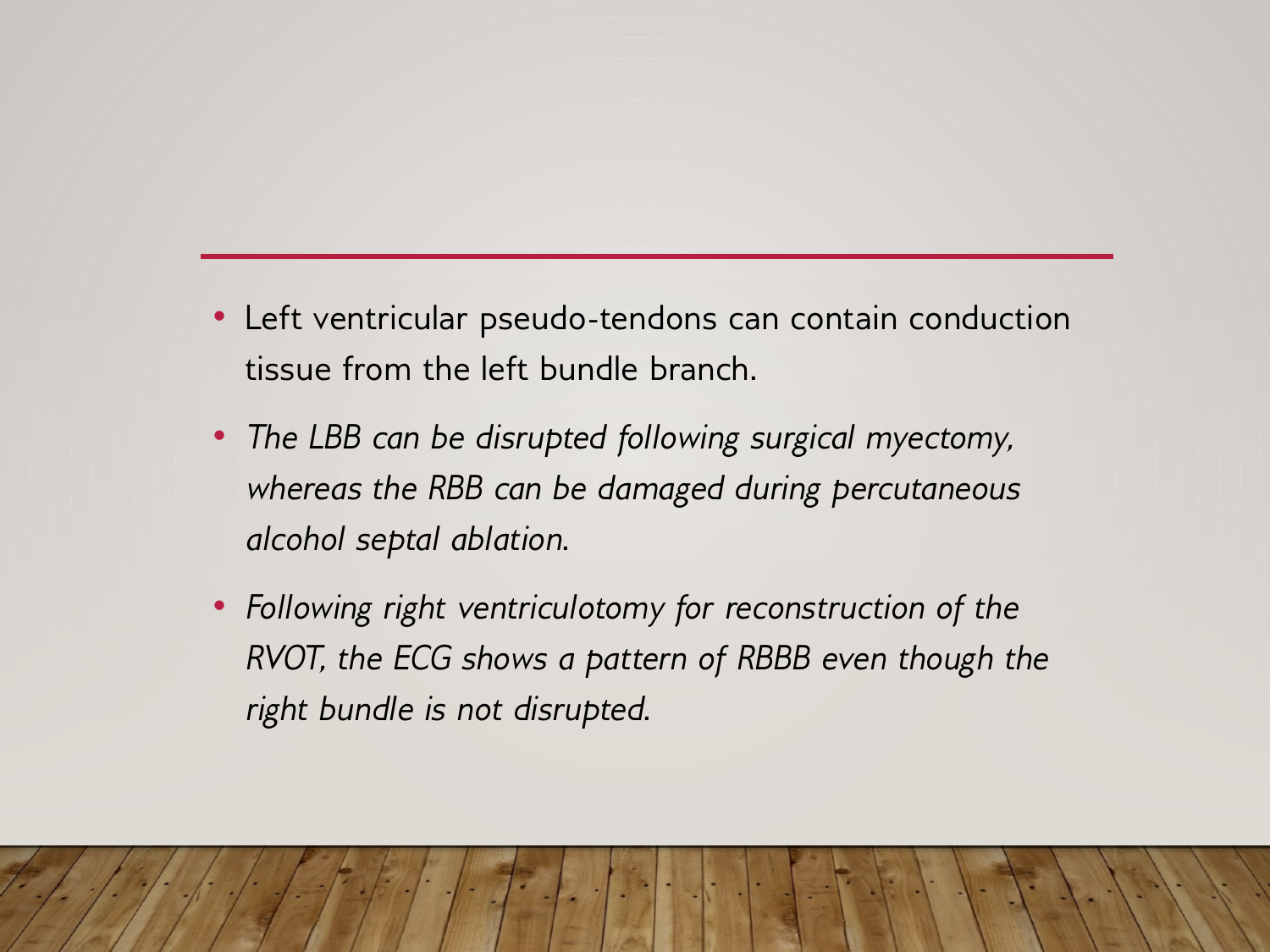

#
Left ventricular pseudo-tendons can contain conduction tissue from the left bundle branch.
The LBB can be disrupted following surgical myectomy, whereas the RBB can be damaged during percutaneous alcohol septal ablation.
Following right ventriculotomy for reconstruction of the RVOT, the ECG shows a pattern of RBBB even though the right bundle is not disrupted.